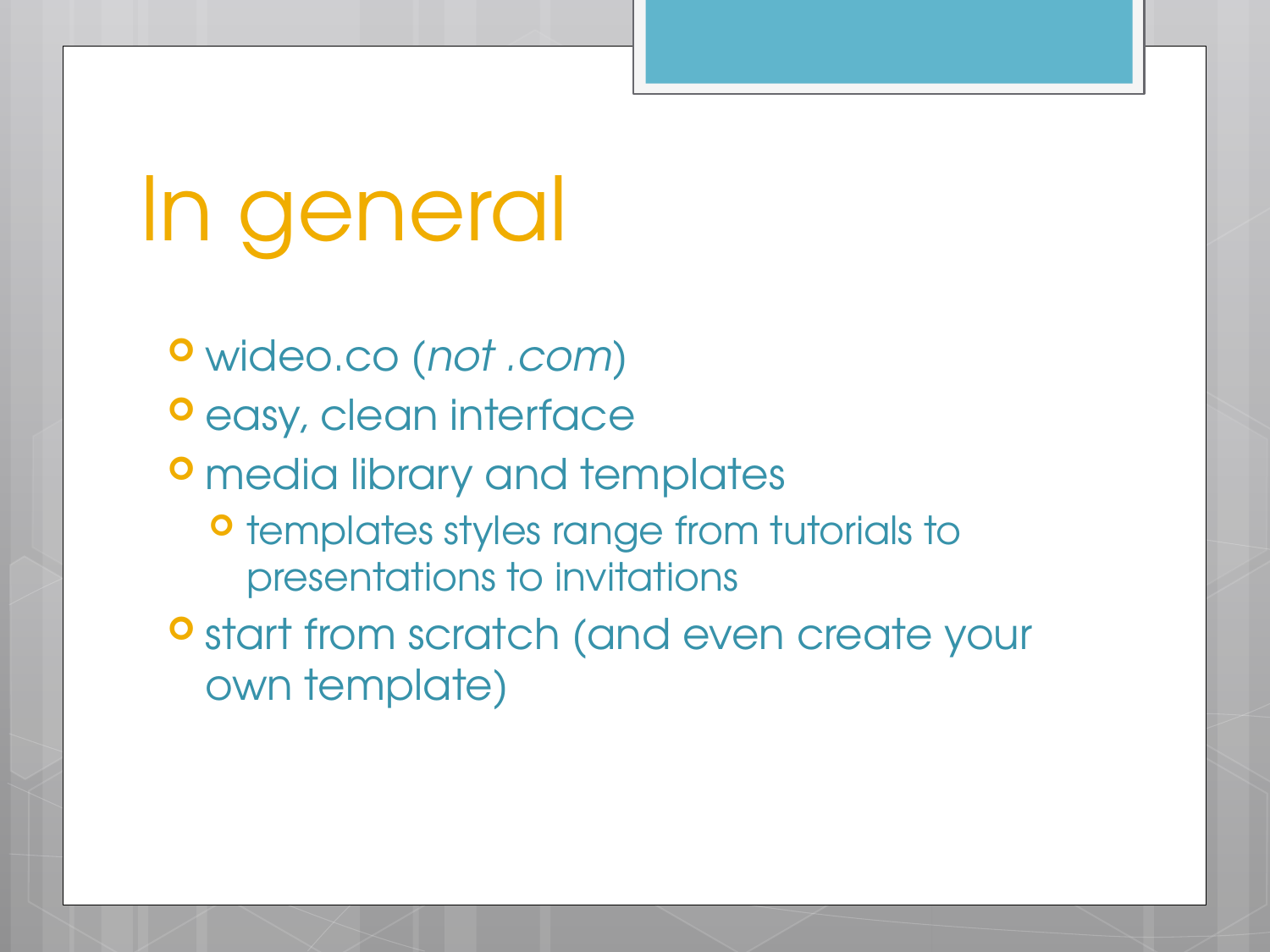

# In general
wideo.co (not .com)
easy, clean interface
media library and templates
templates styles range from tutorials to presentations to invitations
start from scratch (and even create your own template)